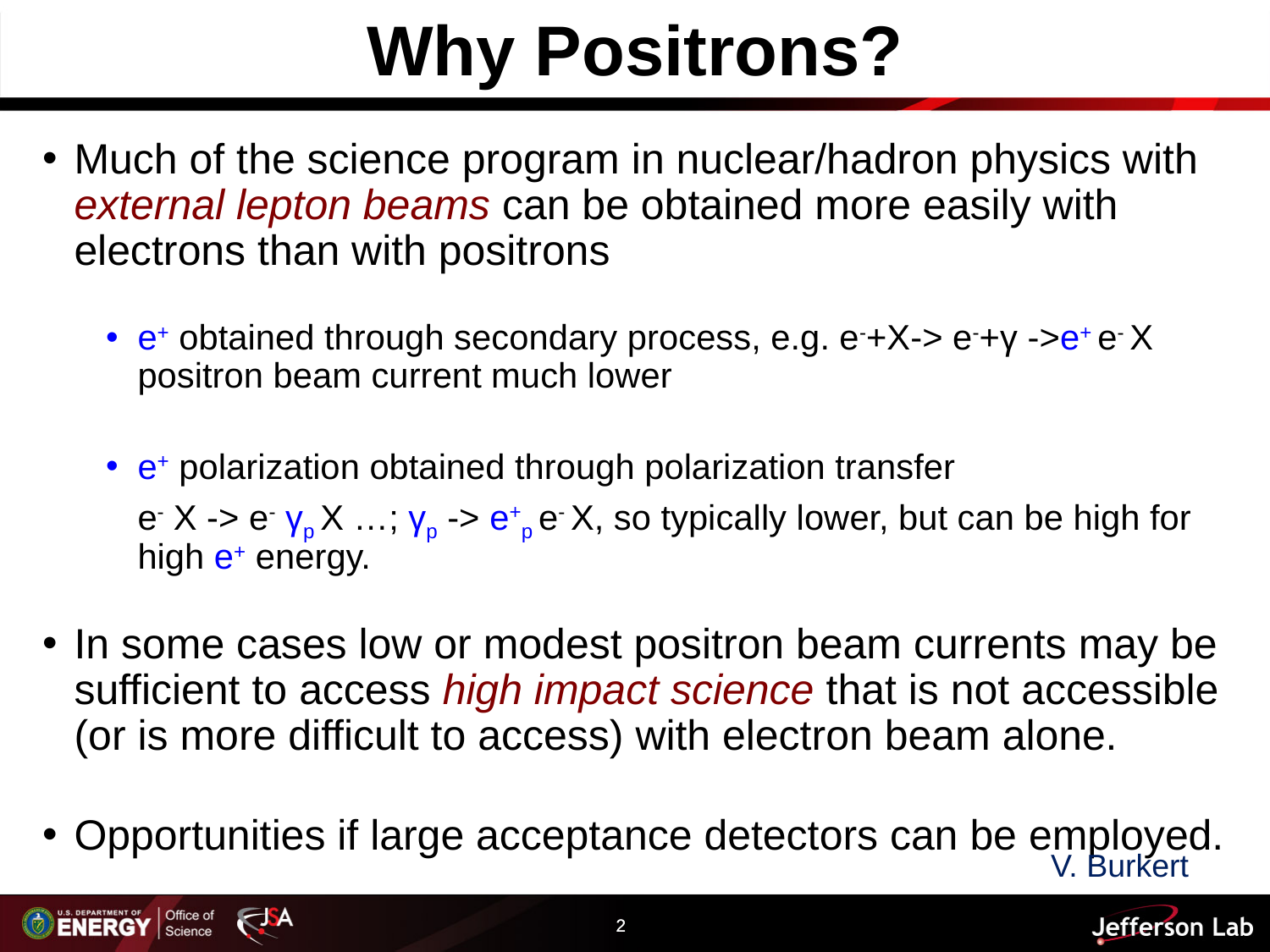

# Why Positrons?
Much of the science program in nuclear/hadron physics with external lepton beams can be obtained more easily with electrons than with positrons

e+ obtained through secondary process, e.g. e-+X-> e-+γ ->e+ e- X  positron beam current much lower

e+ polarization obtained through polarization transfer
	e- X -> e- γp X …; γp -> e+p e- X, so typically lower, but can be high for high e+ energy.

In some cases low or modest positron beam currents may be sufficient to access high impact science that is not accessible (or is more difficult to access) with electron beam alone.

Opportunities if large acceptance detectors can be employed.
V. Burkert